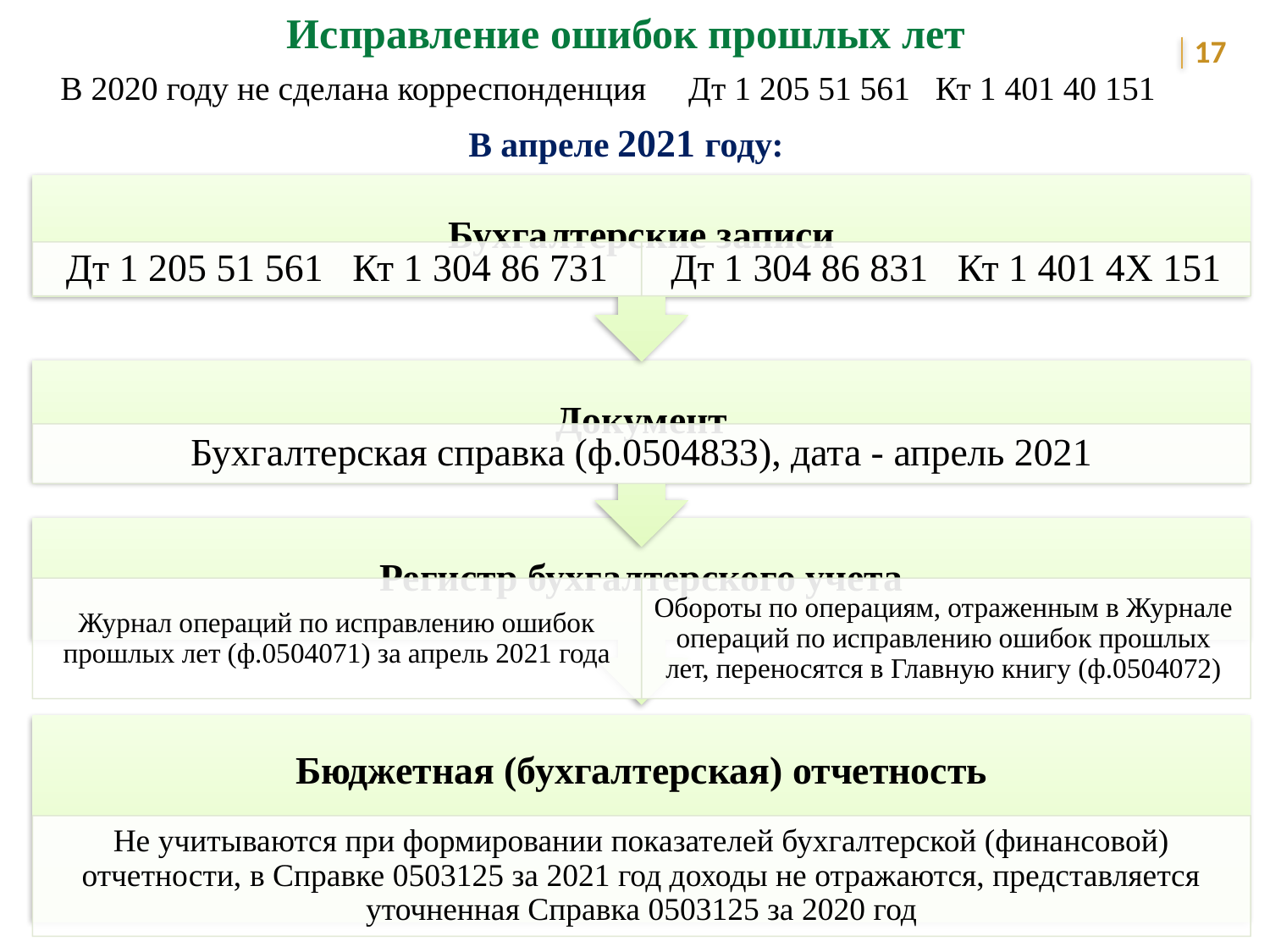

Исправление ошибок прошлых лет
17
В 2020 году не сделана корреспонденция     Дт 1 205 51 561   Кт 1 401 40 151
В апреле 2021 году:
Бюджетная (бухгалтерская) отчетность
Не учитываются при формировании показателей бухгалтерской (финансовой) отчетности, в Справке 0503125 за 2021 год доходы не отражаются, представляется уточненная Справка 0503125 за 2020 год
Регистр бухгалтерского учета
Журнал операций по исправлению ошибок прошлых лет (ф.0504071) за апрель 2021 года
Обороты по операциям, отраженным в Журнале операций по исправлению ошибок прошлых лет, переносятся в Главную книгу (ф.0504072)
Документ
Бухгалтерская справка (ф.0504833), дата - апрель 2021
Бухгалтерские записи
Дт 1 205 51 561   Кт 1 304 86 731
Дт 1 304 86 831   Кт 1 401 4Х 151